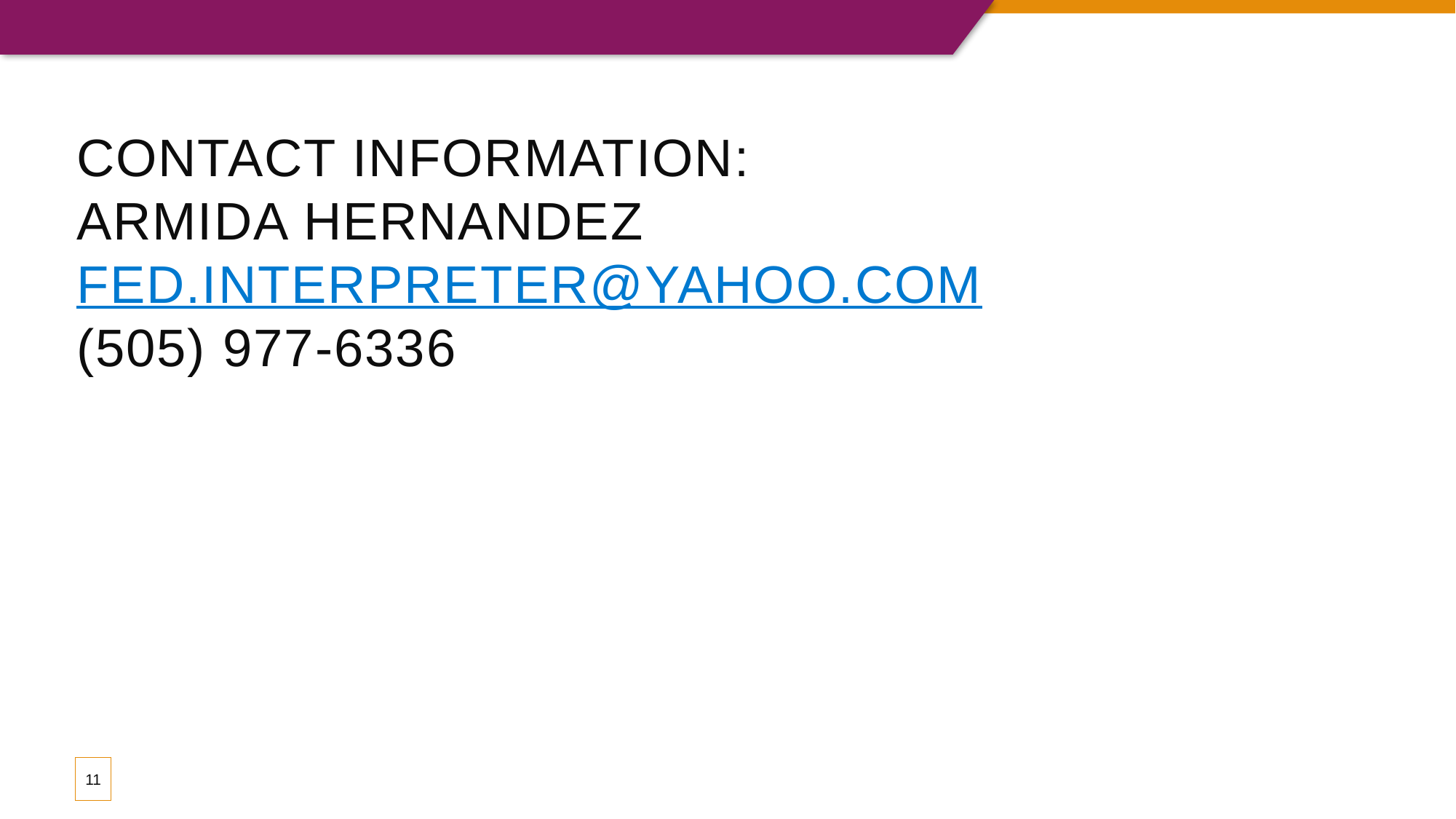

# Contact information: armida Hernandez fed.interpreter@yahoo.com (505) 977-6336
11